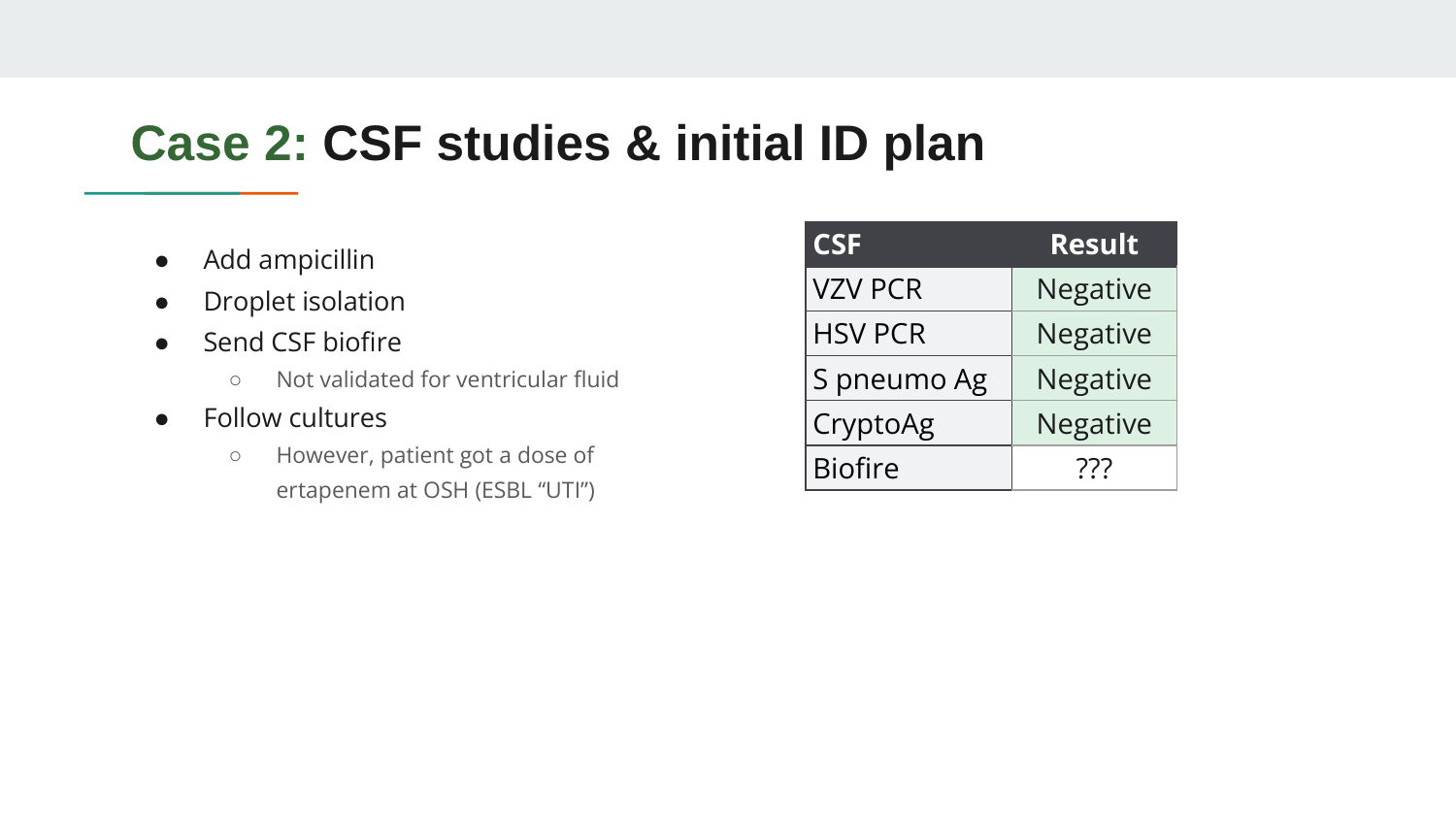

# Case 2: CSF studies & initial ID plan

Add ampicillin
Droplet isolation
Send CSF biofire
Not validated for ventricular fluid
Follow cultures
However, patient got a dose of ertapenem at OSH (ESBL “UTI”)
| CSF | Result |
| --- | --- |
| VZV PCR | Negative |
| HSV PCR | Negative |
| S pneumo Ag | Negative |
| CryptoAg | Negative |
| Biofire | ??? |